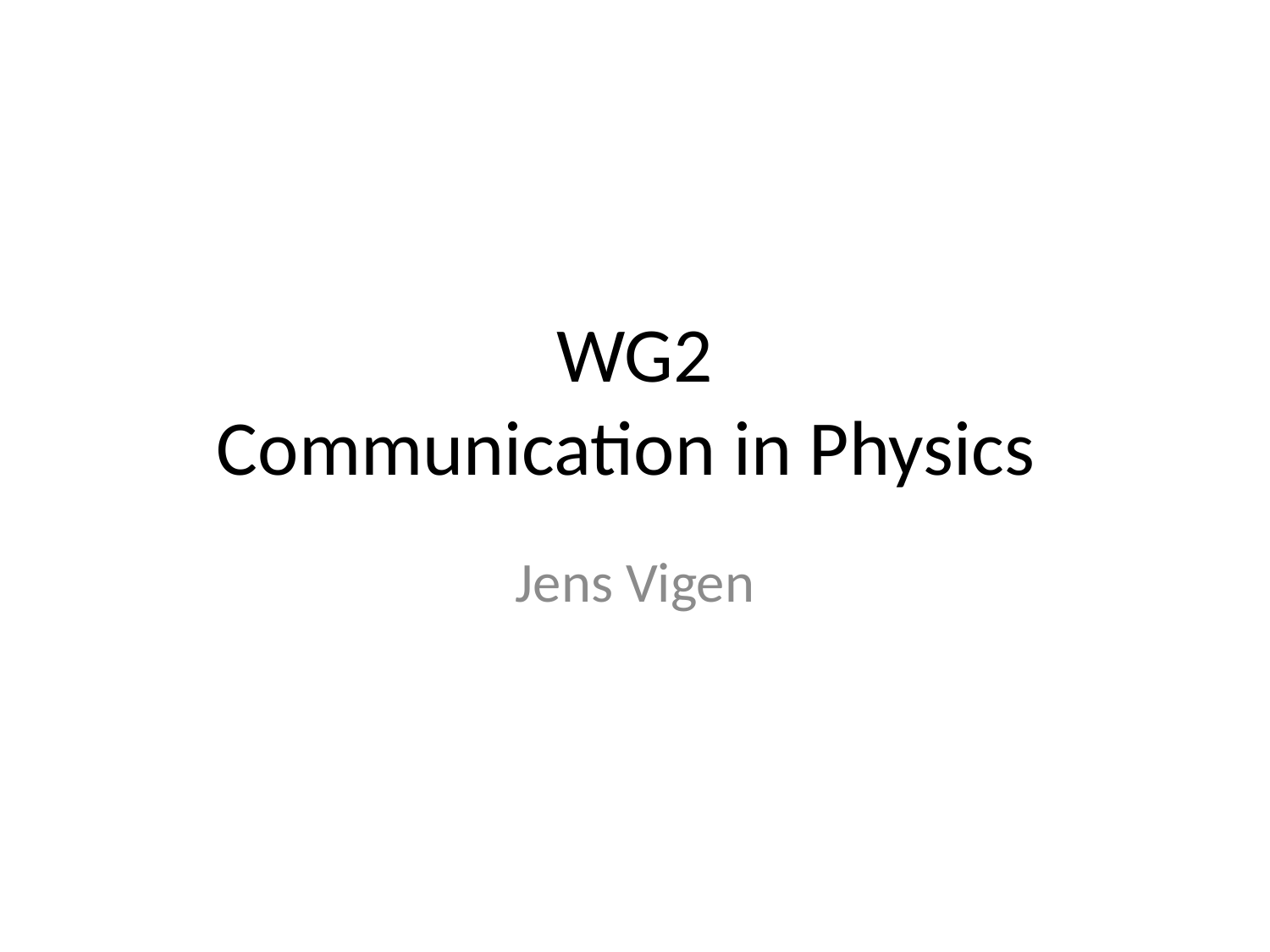

# WG2 Communication in Physics
Jens Vigen